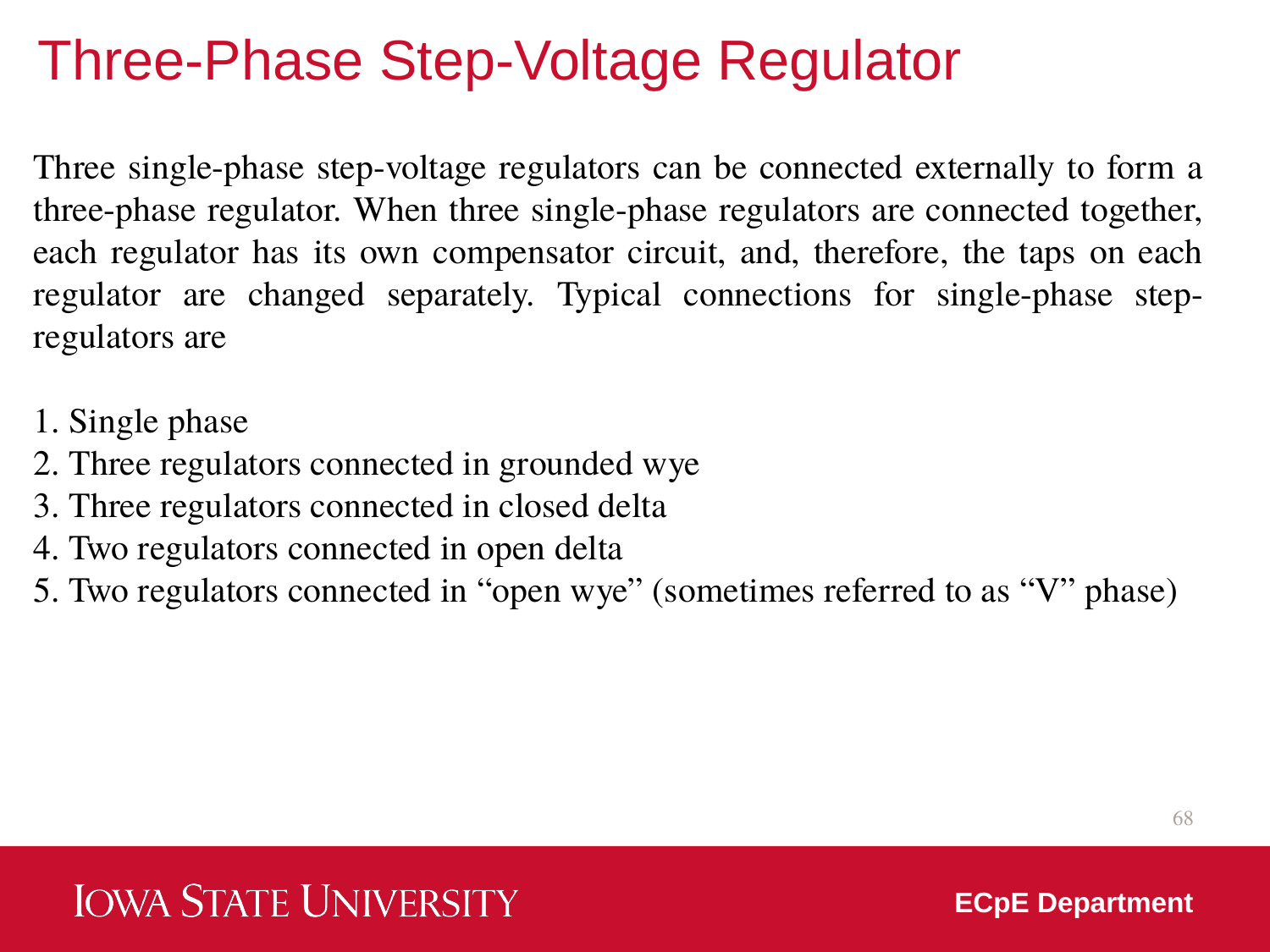

Three-Phase Step-Voltage Regulator
Three single-phase step-voltage regulators can be connected externally to form a three-phase regulator. When three single-phase regulators are connected together, each regulator has its own compensator circuit, and, therefore, the taps on each regulator are changed separately. Typical connections for single-phase step-regulators are

1. Single phase
2. Three regulators connected in grounded wye
3. Three regulators connected in closed delta
4. Two regulators connected in open delta
5. Two regulators connected in “open wye” (sometimes referred to as “V” phase)

68
ECpE Department